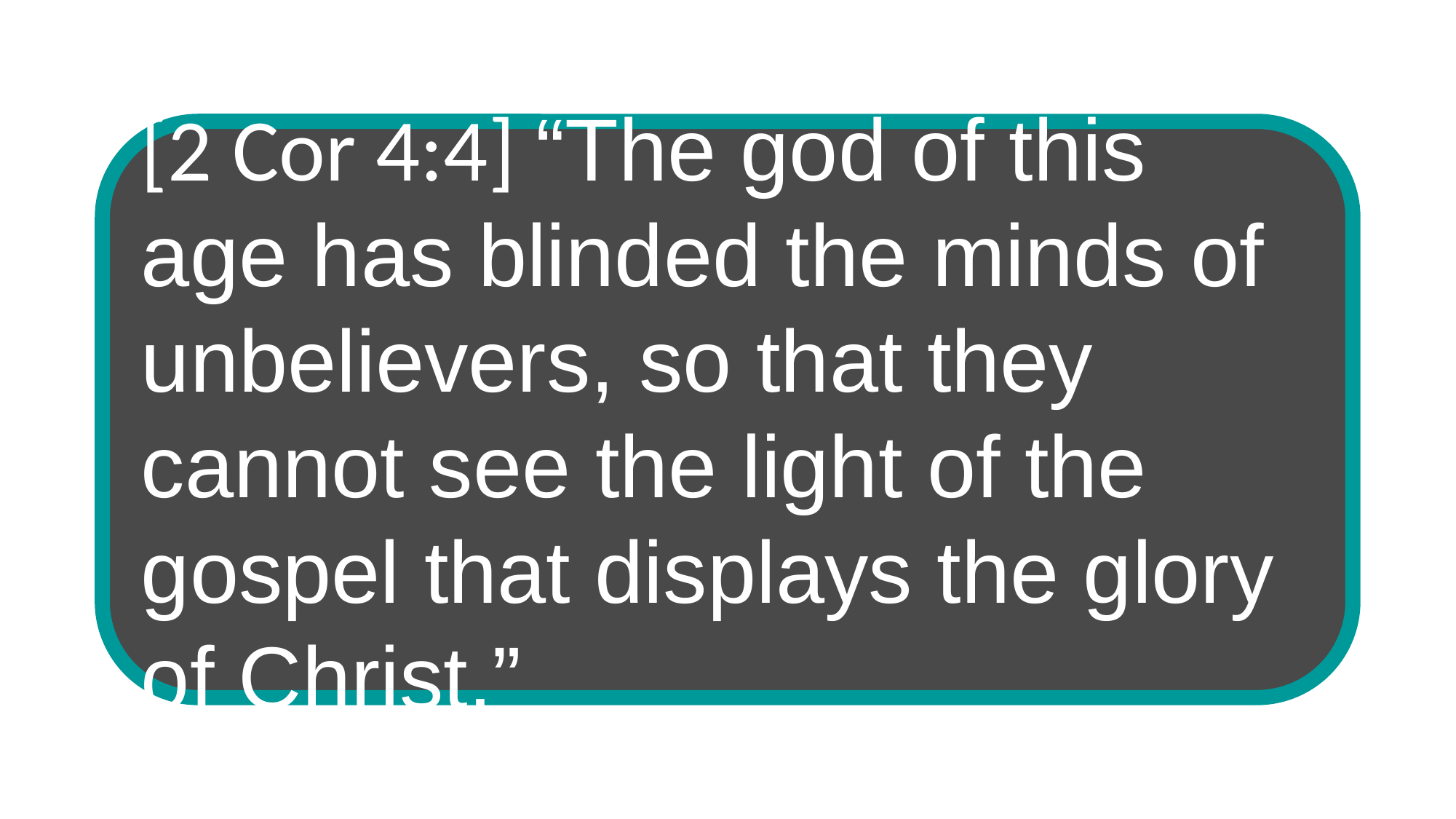

#
[2 Cor 4:4] “The god of this age has blinded the minds of unbelievers, so that they cannot see the light of the gospel that displays the glory of Christ,”